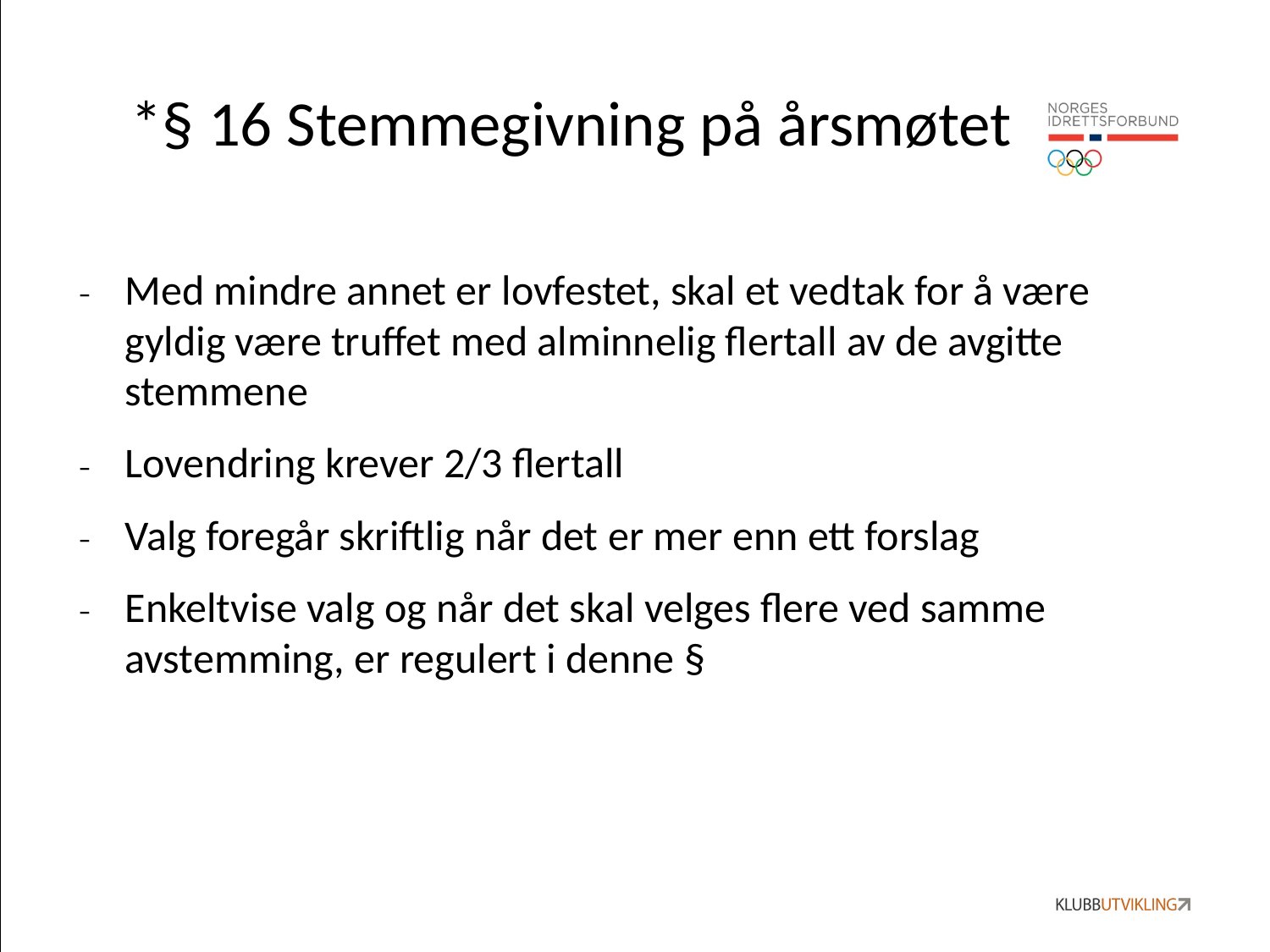

# *§ 16 Stemmegivning på årsmøtet
Med mindre annet er lovfestet, skal et vedtak for å være gyldig være truffet med alminnelig flertall av de avgitte stemmene
Lovendring krever 2/3 flertall
Valg foregår skriftlig når det er mer enn ett forslag
Enkeltvise valg og når det skal velges flere ved samme avstemming, er regulert i denne §